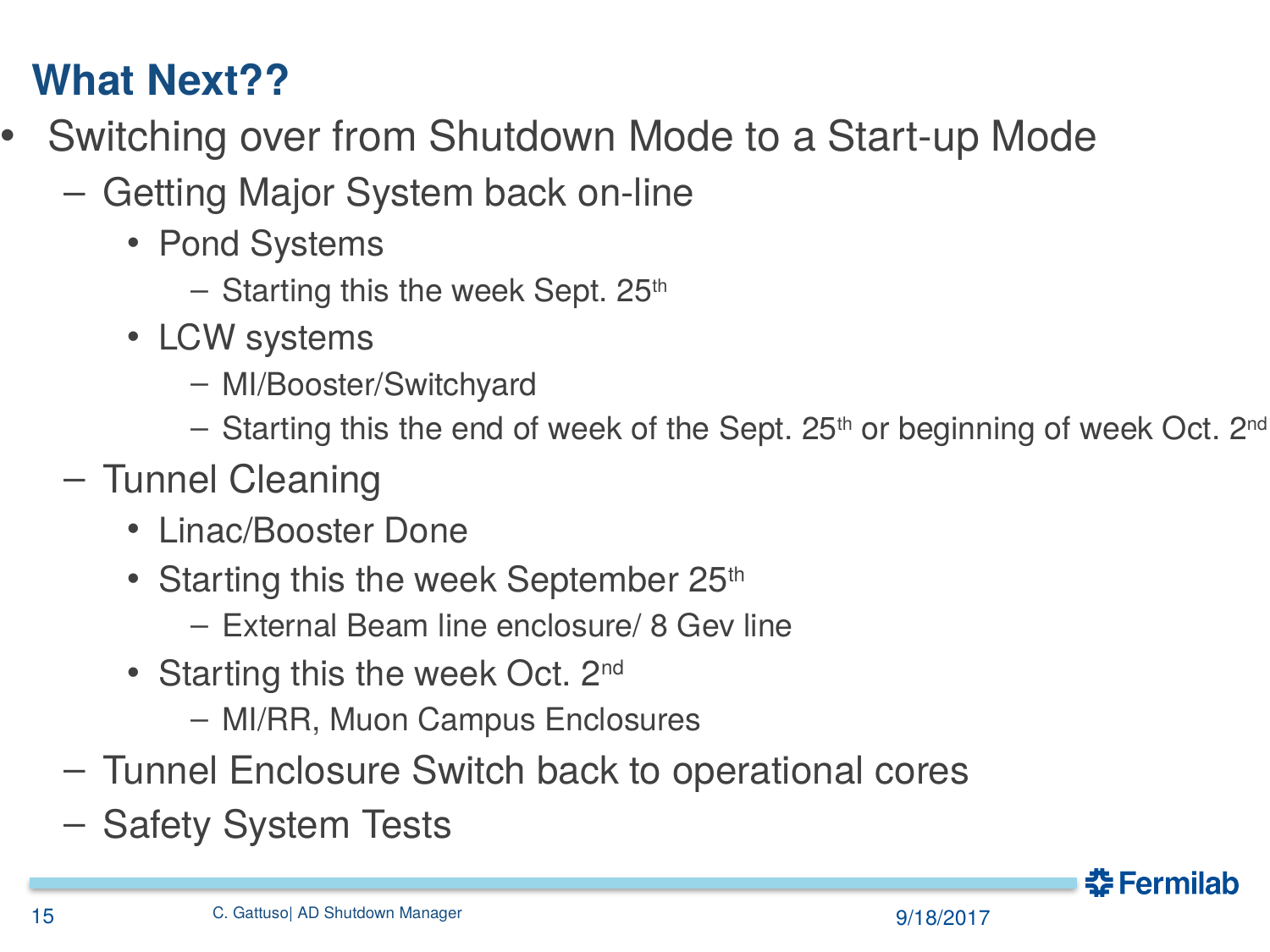

# What Next??
Switching over from Shutdown Mode to a Start-up Mode
Getting Major System back on-line
Pond Systems
Starting this the week Sept. 25th
LCW systems
MI/Booster/Switchyard
Starting this the end of week of the Sept. 25th or beginning of week Oct. 2nd
Tunnel Cleaning
Linac/Booster Done
Starting this the week September 25th
External Beam line enclosure/ 8 Gev line
Starting this the week Oct. 2nd
MI/RR, Muon Campus Enclosures
Tunnel Enclosure Switch back to operational cores
Safety System Tests
15
C. Gattuso| AD Shutdown Manager
9/18/2017